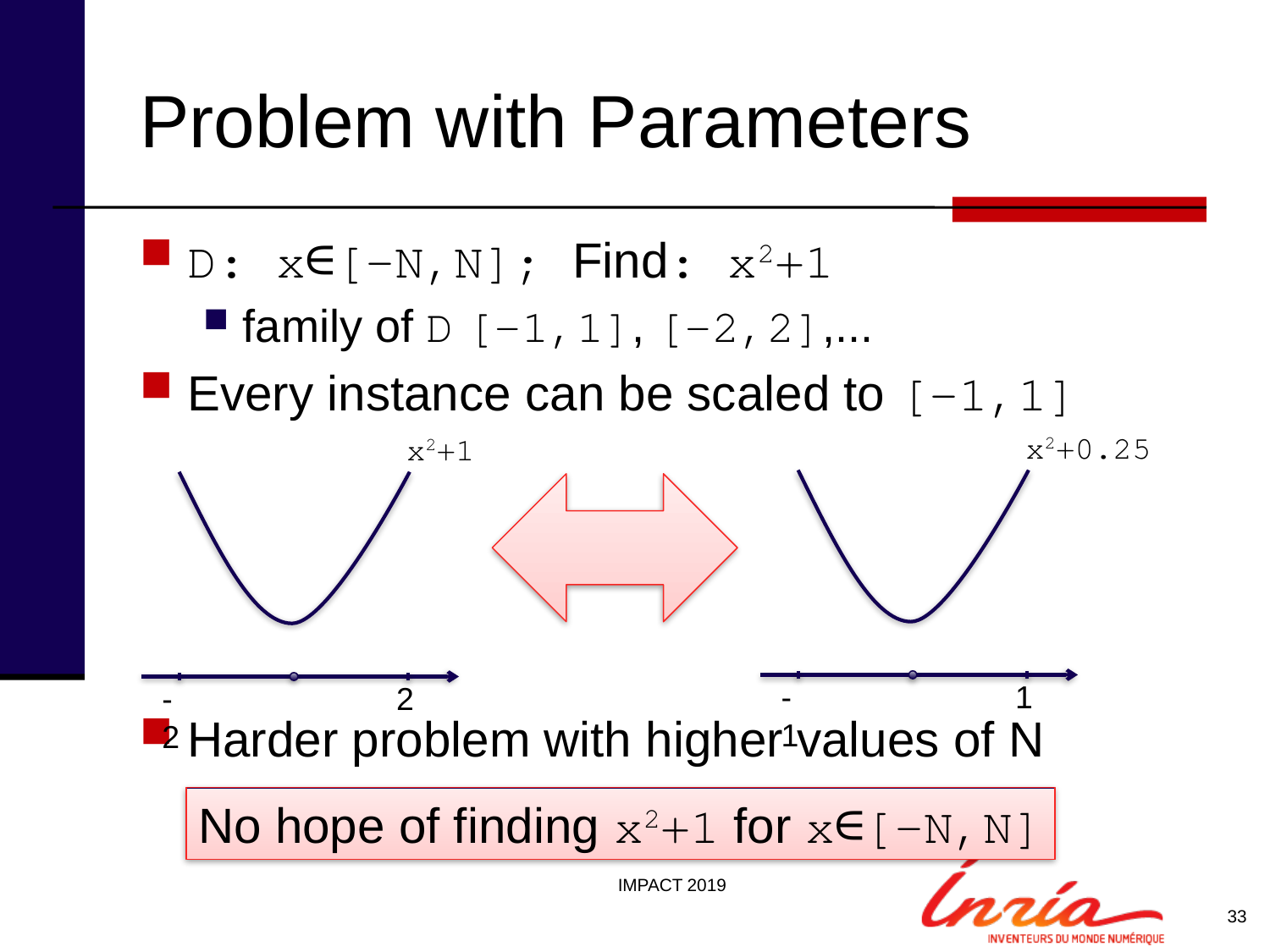

# Problem with Parameters
D: x∈[-N,N]; Find: x2+1
family of D [-1,1], [-2,2],...
Every instance can be scaled to [-1,1]

Harder problem with higher values of N
N→∞ ≈ find x2 for x∈[-1,1]

x2+0.25

-1
1

x2+1

-2
2

No hope of finding x2+1 for x∈[-N,N]
IMPACT 2019
33